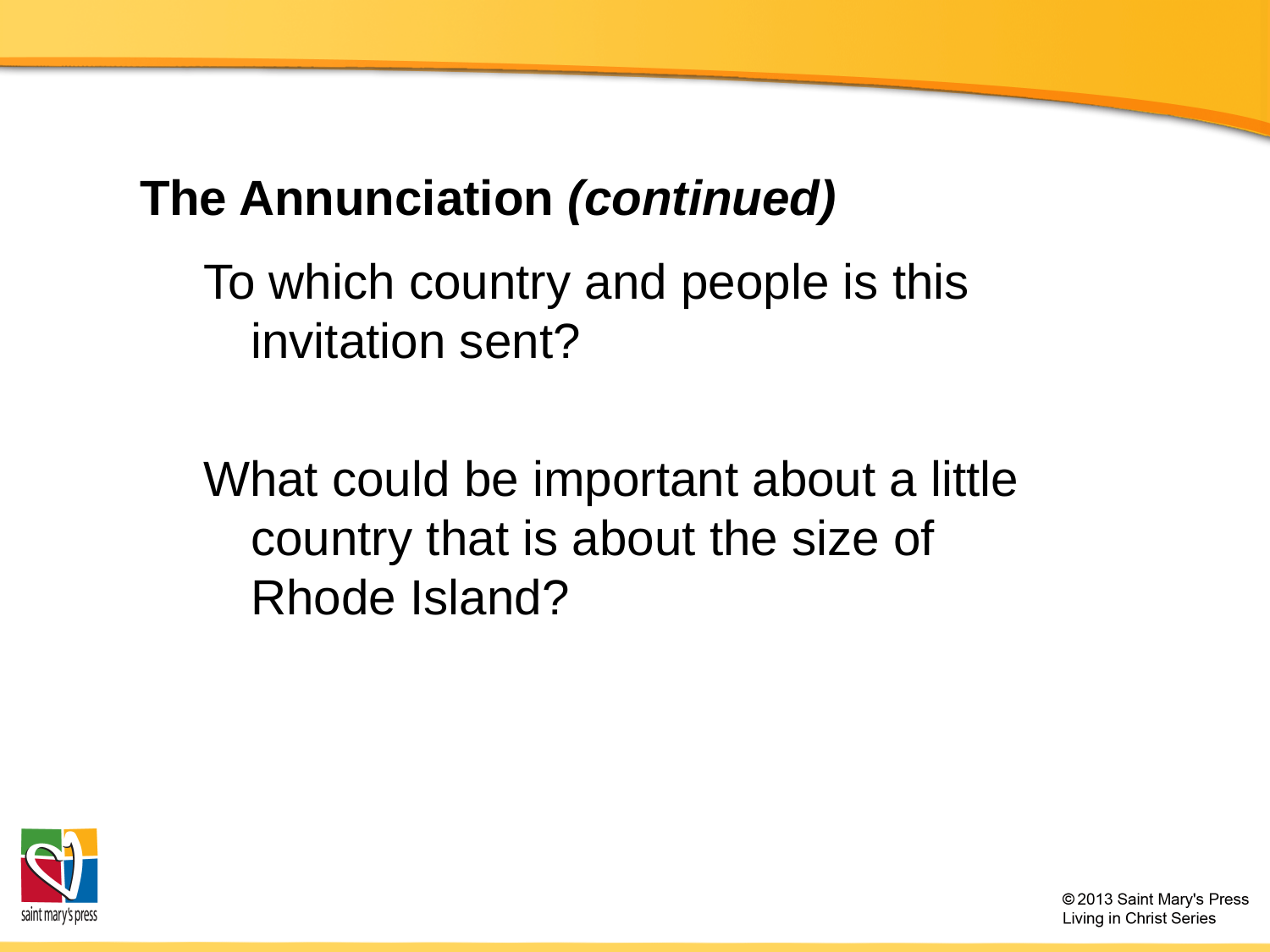

# The Annunciation (continued)
To which country and people is this invitation sent?

What could be important about a little country that is about the size of Rhode Island?